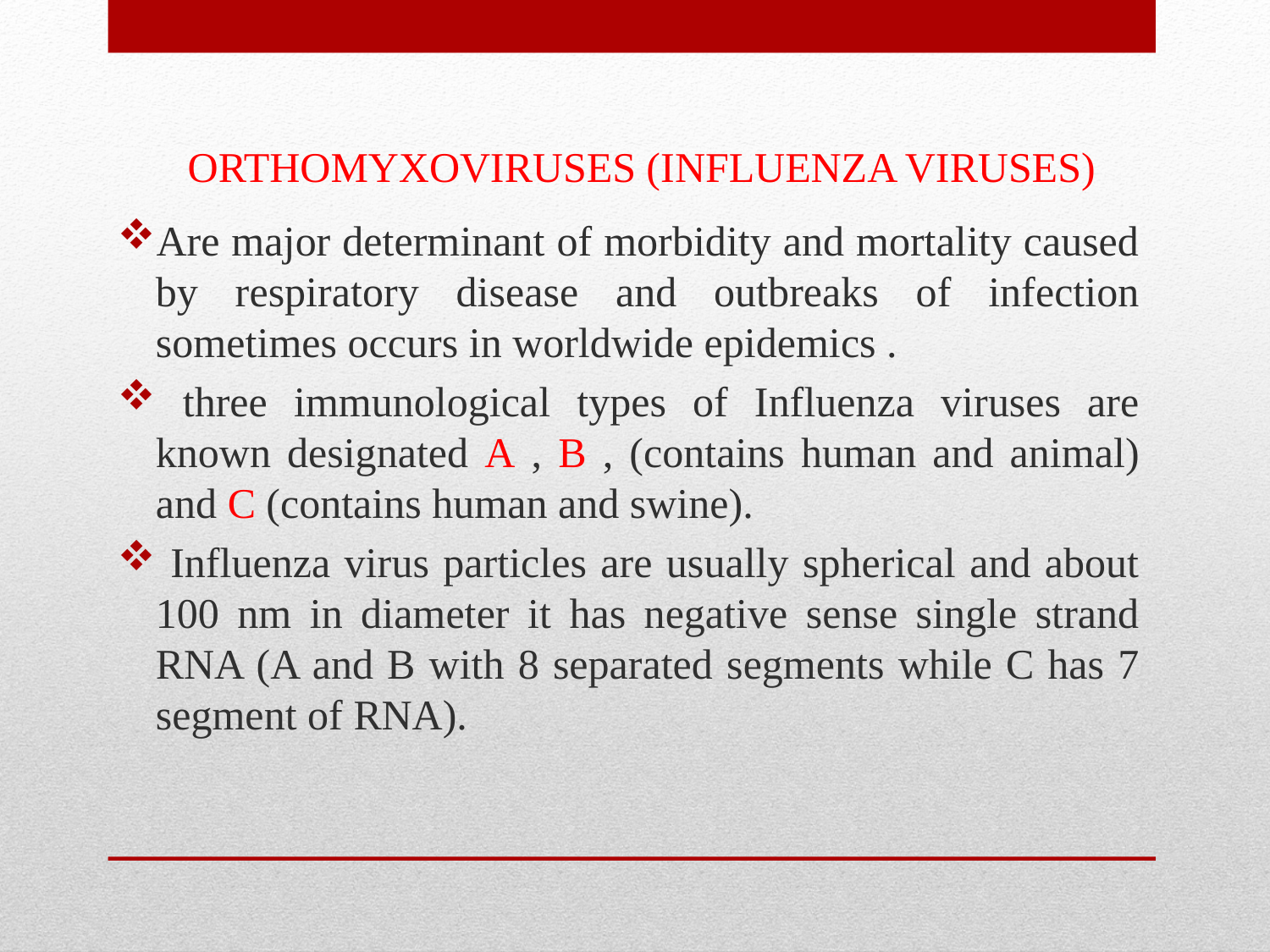

# ORTHOMYXOVIRUSES (INFLUENZA VIRUSES)
Are major determinant of morbidity and mortality caused by respiratory disease and outbreaks of infection sometimes occurs in worldwide epidemics .
 three immunological types of Influenza viruses are known designated A , B , (contains human and animal) and C (contains human and swine).
 Influenza virus particles are usually spherical and about 100 nm in diameter it has negative sense single strand RNA (A and B with 8 separated segments while C has 7 segment of RNA).